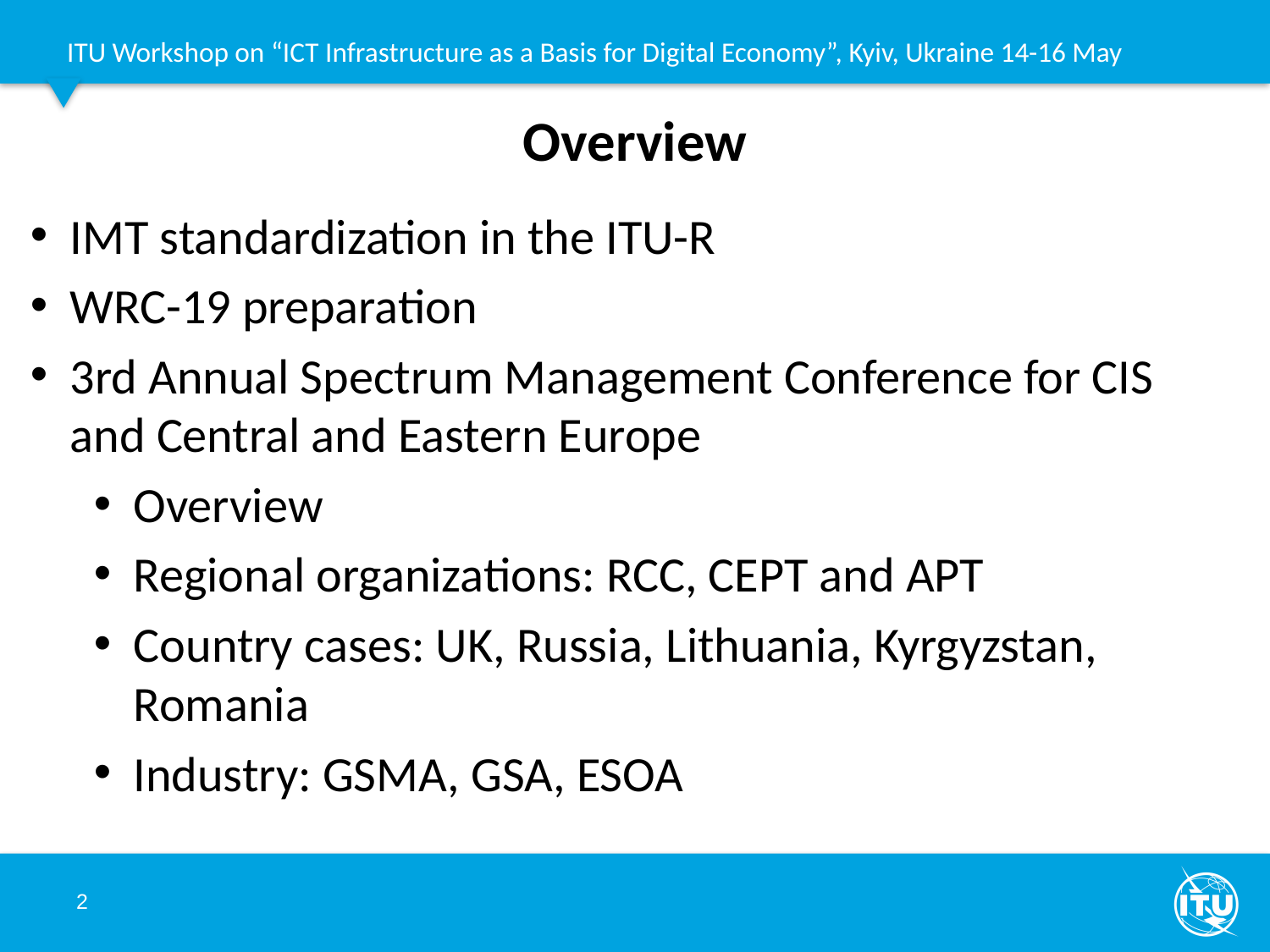

# Overview
IMT standardization in the ITU-R
WRC-19 preparation
3rd Annual Spectrum Management Conference for CIS and Central and Eastern Europe
Overview
Regional organizations: RCC, CEPT and APT
Country cases: UK, Russia, Lithuania, Kyrgyzstan, Romania
Industry: GSMA, GSA, ESOA
2